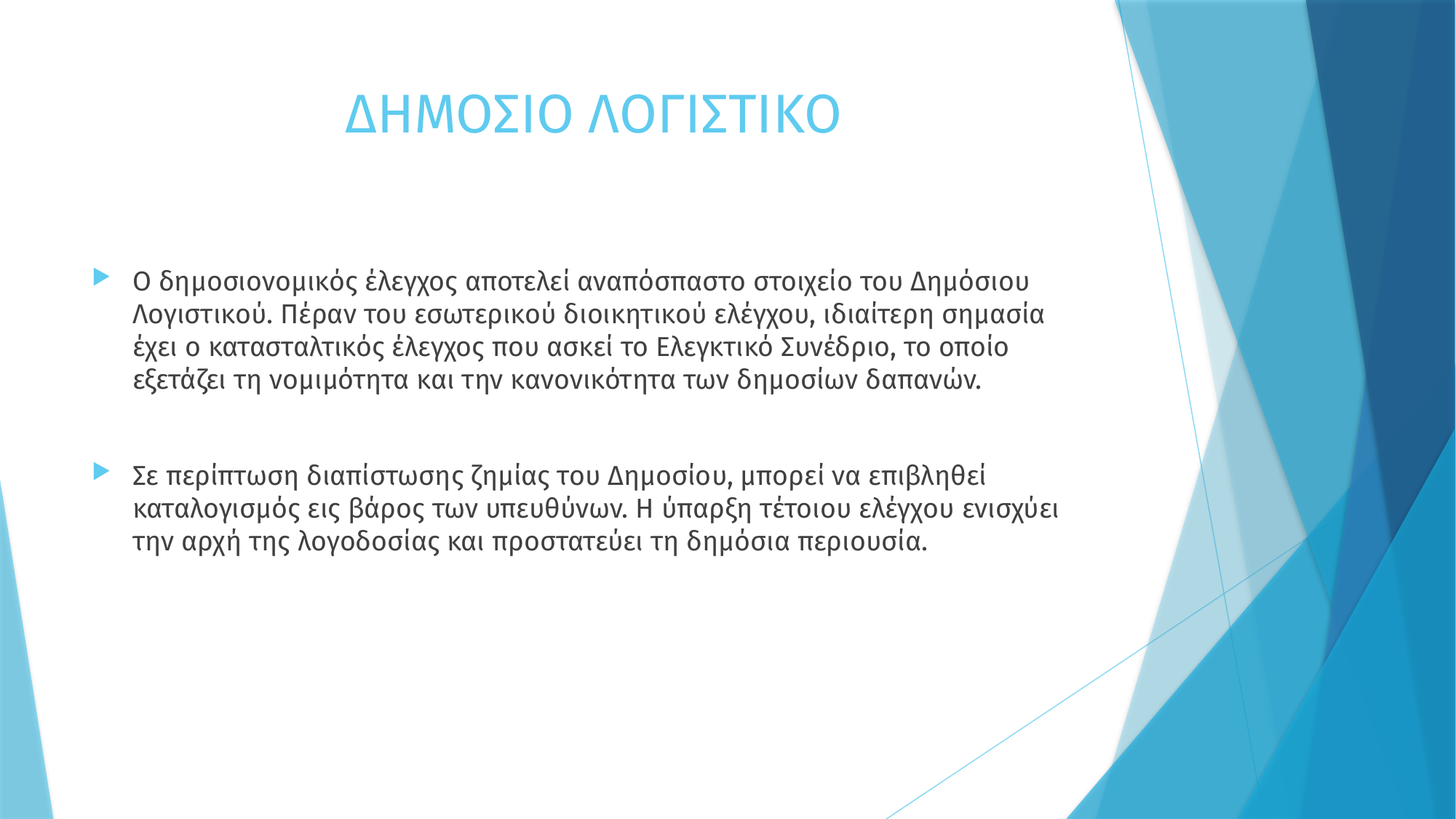

# ΔΗΜΟΣΙΟ ΛΟΓΙΣΤΙΚΟ
Ο δημοσιονομικός έλεγχος αποτελεί αναπόσπαστο στοιχείο του Δημόσιου Λογιστικού. Πέραν του εσωτερικού διοικητικού ελέγχου, ιδιαίτερη σημασία έχει ο κατασταλτικός έλεγχος που ασκεί το Ελεγκτικό Συνέδριο, το οποίο εξετάζει τη νομιμότητα και την κανονικότητα των δημοσίων δαπανών.

Σε περίπτωση διαπίστωσης ζημίας του Δημοσίου, μπορεί να επιβληθεί καταλογισμός εις βάρος των υπευθύνων. Η ύπαρξη τέτοιου ελέγχου ενισχύει την αρχή της λογοδοσίας και προστατεύει τη δημόσια περιουσία.